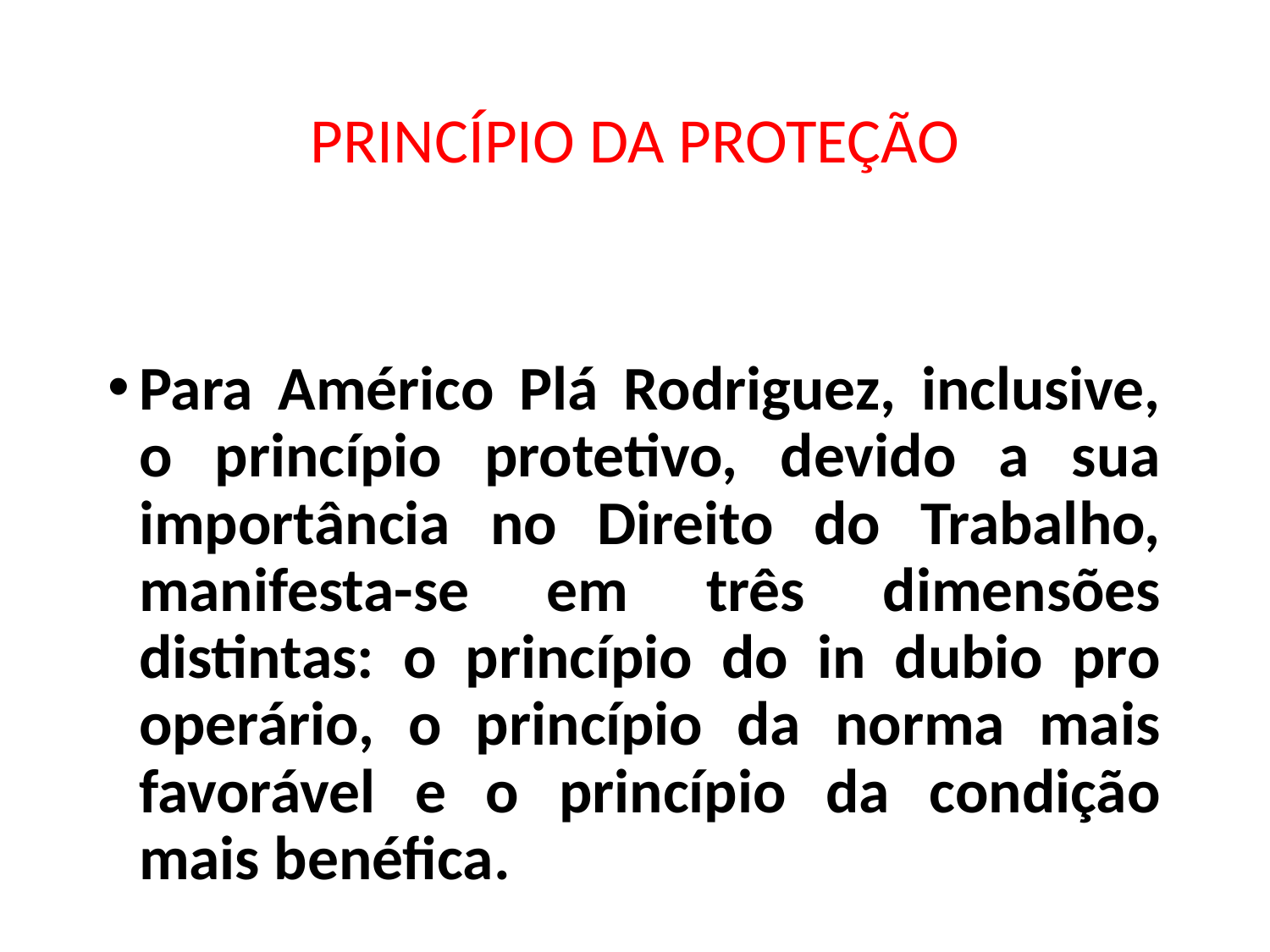

# PRINCÍPIO DA PROTEÇÃO

Para Américo Plá Rodriguez, inclusive, o princípio protetivo, devido a sua importância no Direito do Trabalho, manifesta-se em três dimensões distintas: o princípio do in dubio pro operário, o princípio da norma mais favorável e o princípio da condição mais benéfica.